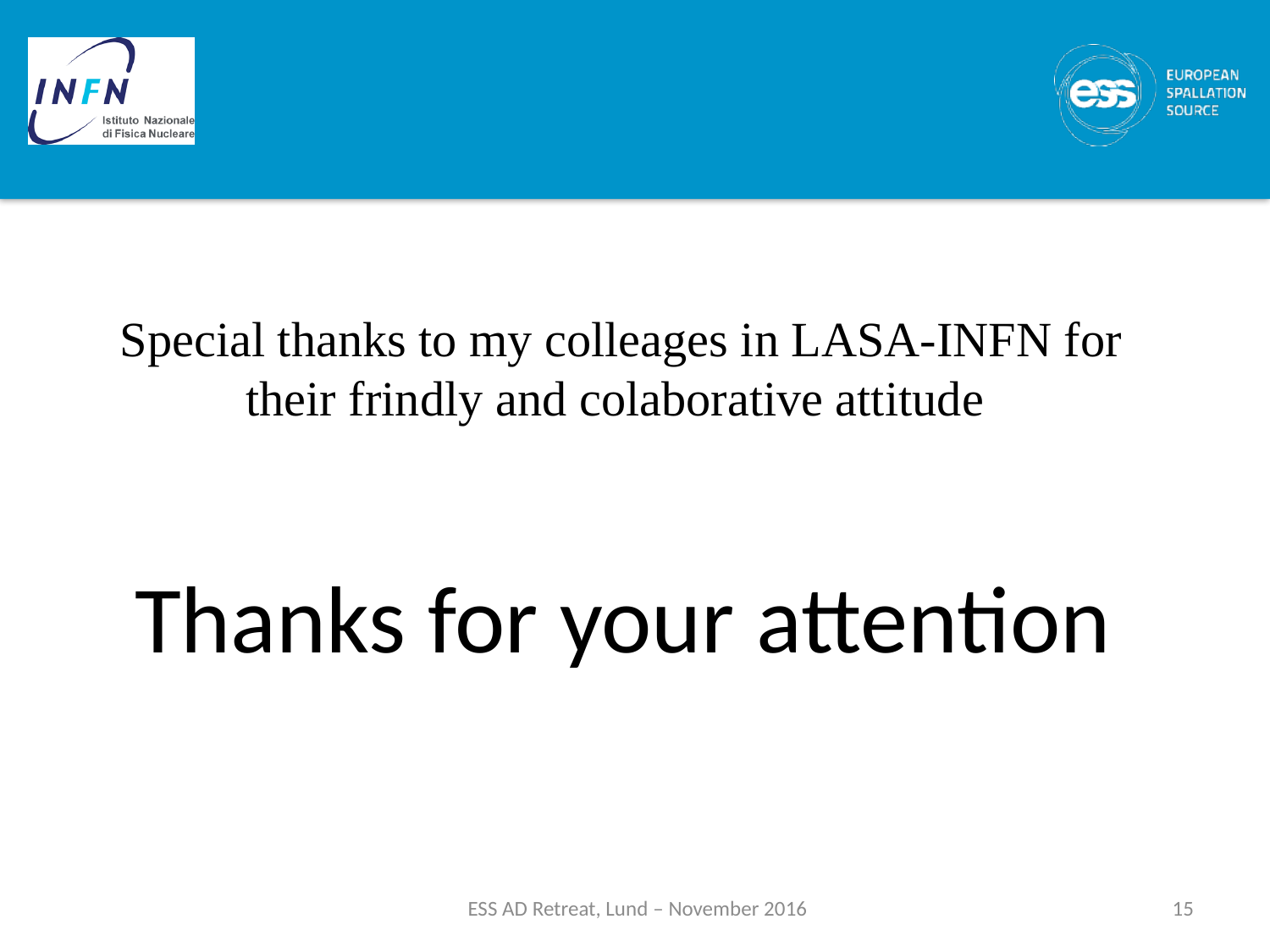

Special thanks to my colleages in LASA-INFN for their frindly and colaborative attitude

Thanks for your attention
ESS AD Retreat, Lund – November 2016
15